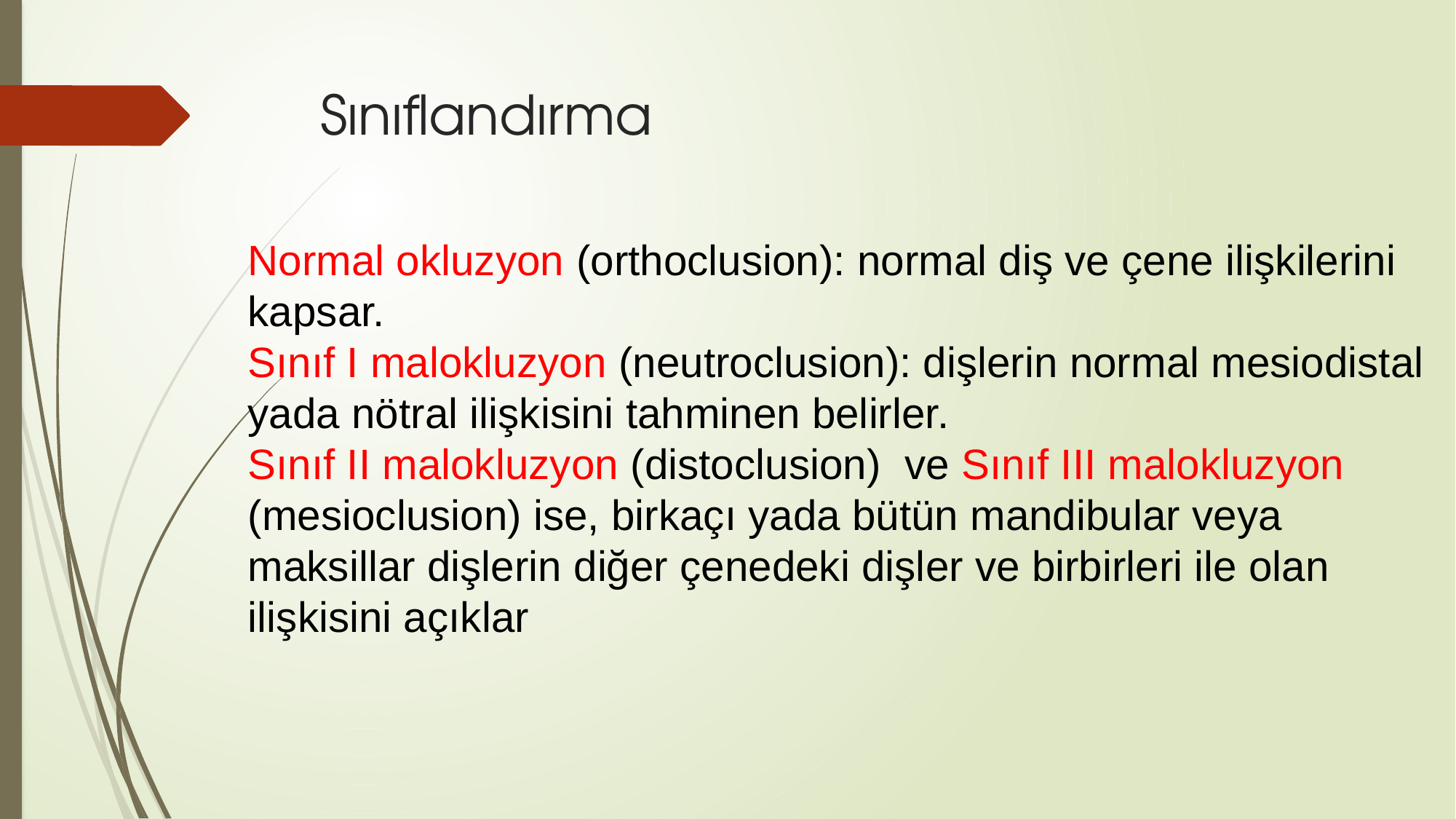

# Sınıflandırma
Normal okluzyon (orthoclusion): normal diş ve çene ilişkilerini kapsar.
Sınıf I malokluzyon (neutroclusion): dişlerin normal mesiodistal yada nötral ilişkisini tahminen belirler.
Sınıf II malokluzyon (distoclusion)  ve Sınıf III malokluzyon (mesioclusion) ise, birkaçı yada bütün mandibular veya maksillar dişlerin diğer çenedeki dişler ve birbirleri ile olan ilişkisini açıklar